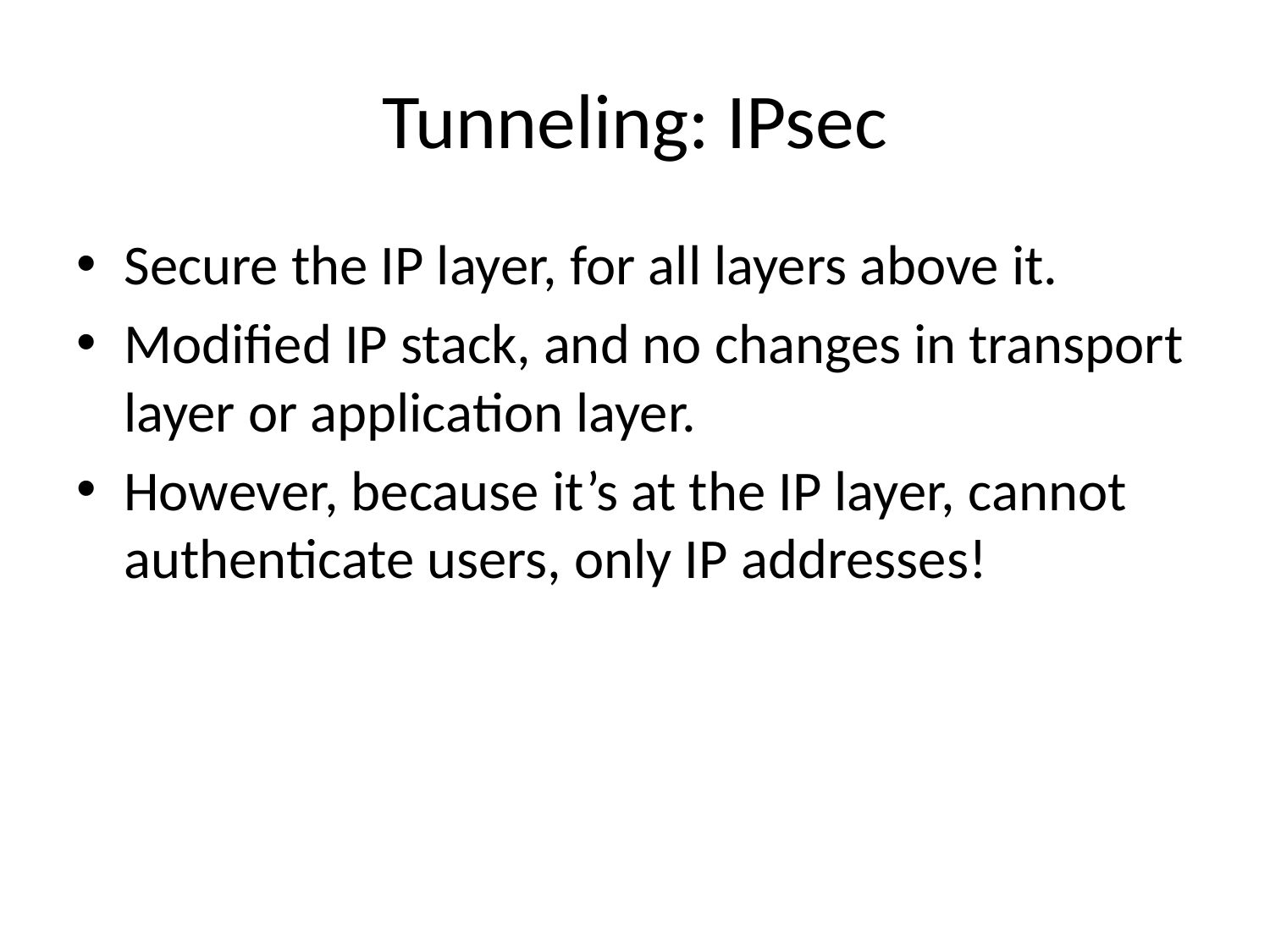

# Tunneling: IPsec
Secure the IP layer, for all layers above it.
Modified IP stack, and no changes in transport layer or application layer.
However, because it’s at the IP layer, cannot authenticate users, only IP addresses!